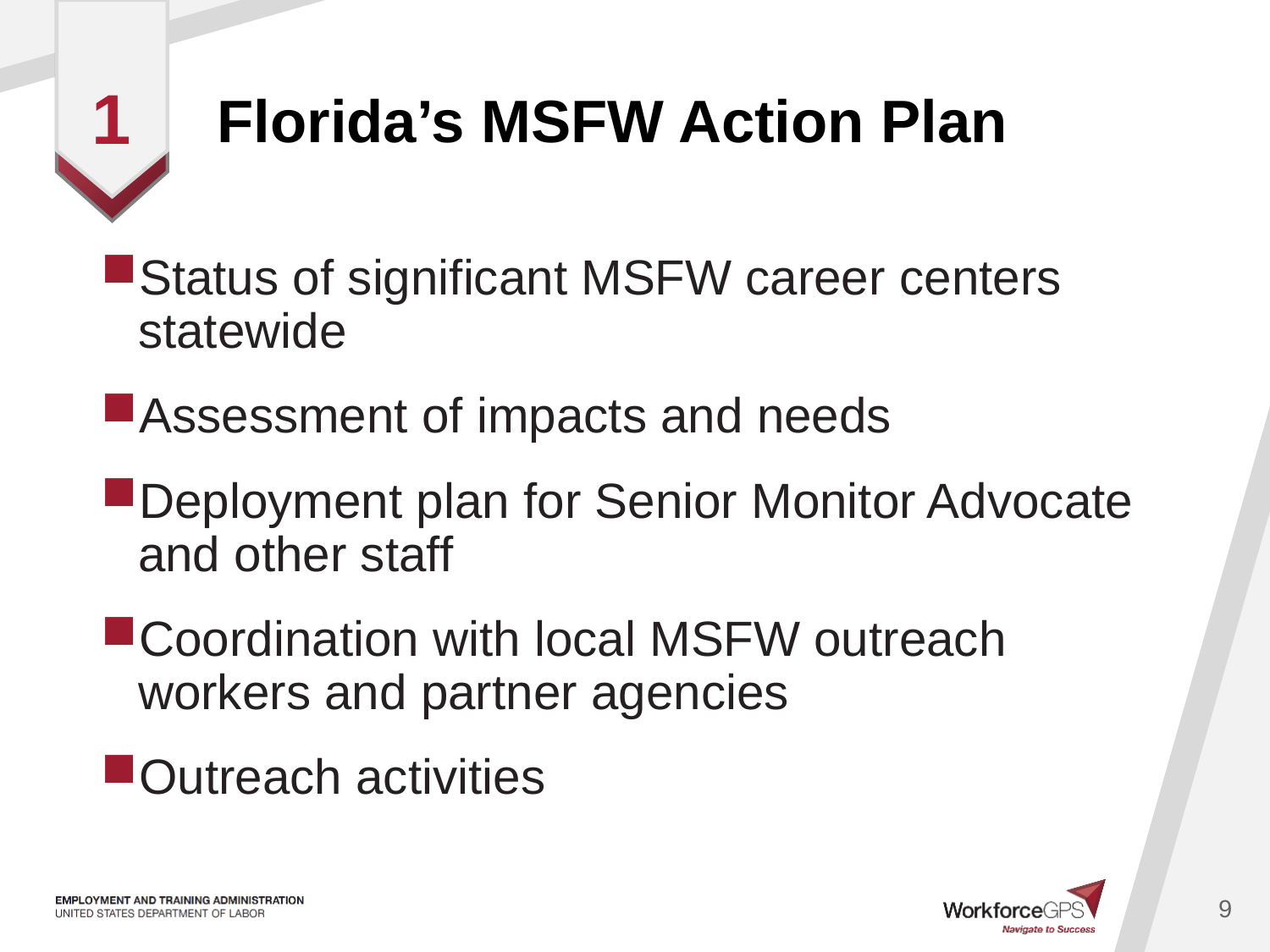

# Florida’s MSFW Action Plan
1
Status of significant MSFW career centers statewide
Assessment of impacts and needs
Deployment plan for Senior Monitor Advocate and other staff
Coordination with local MSFW outreach workers and partner agencies
Outreach activities

9